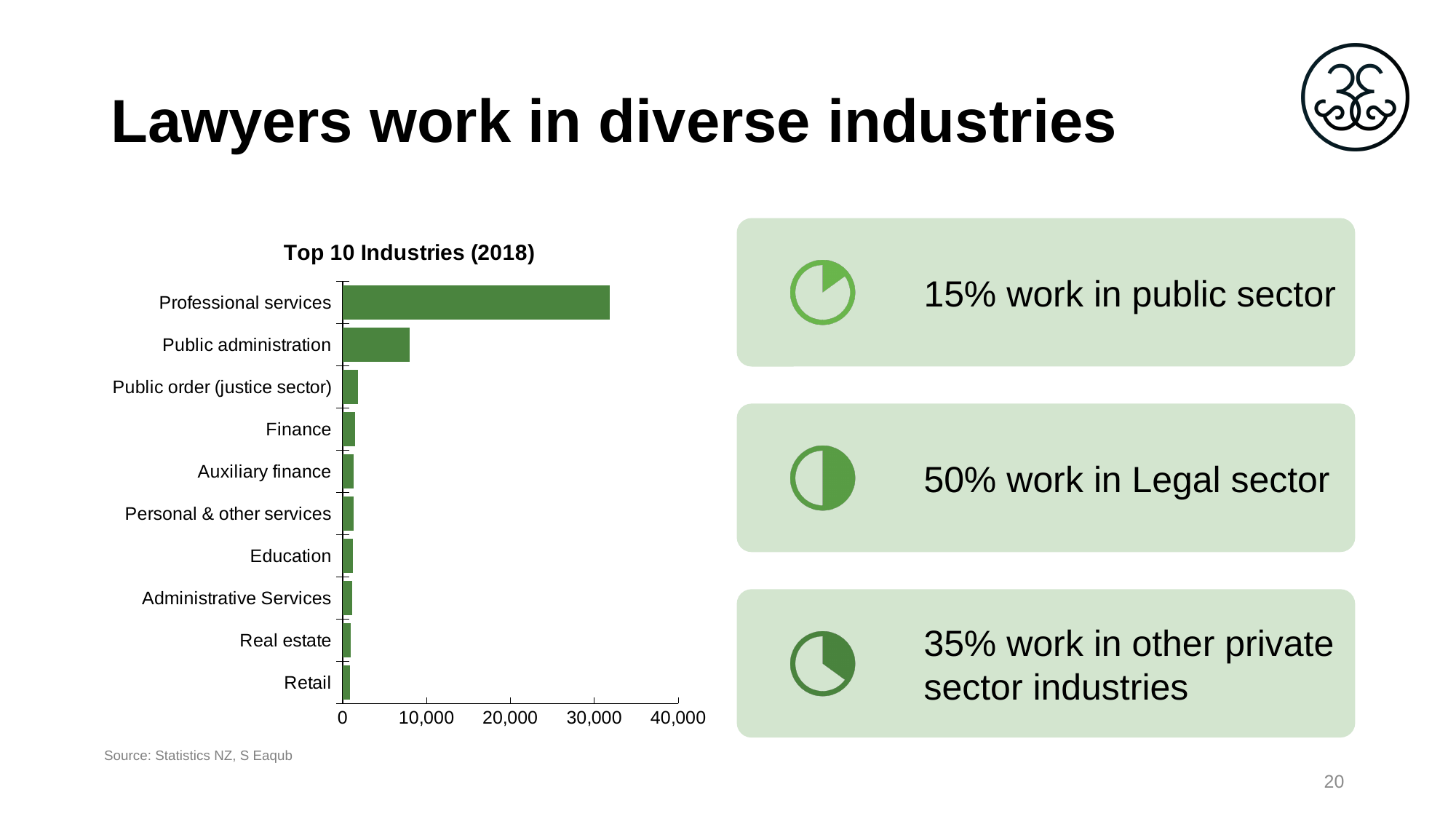

# Lawyers work in diverse industries

### Chart: Top 10 Industries (2018)

| Category |  |
|---|---|
| Professional services | 31887.0 |
| Public administration | 7980.0 |
| Public order (justice sector) | 1884.0 |
| Finance | 1494.0 |
| Auxiliary finance | 1302.0 |
| Personal & other services | 1287.0 |
| Education | 1275.0 |
| Administrative Services | 1107.0 |
| Real estate | 960.0 |
| Retail | 927.0 |
15% work in public sector
50% work in Legal sector
35% work in other private sector industries
Source: Statistics NZ, S Eaqub
20